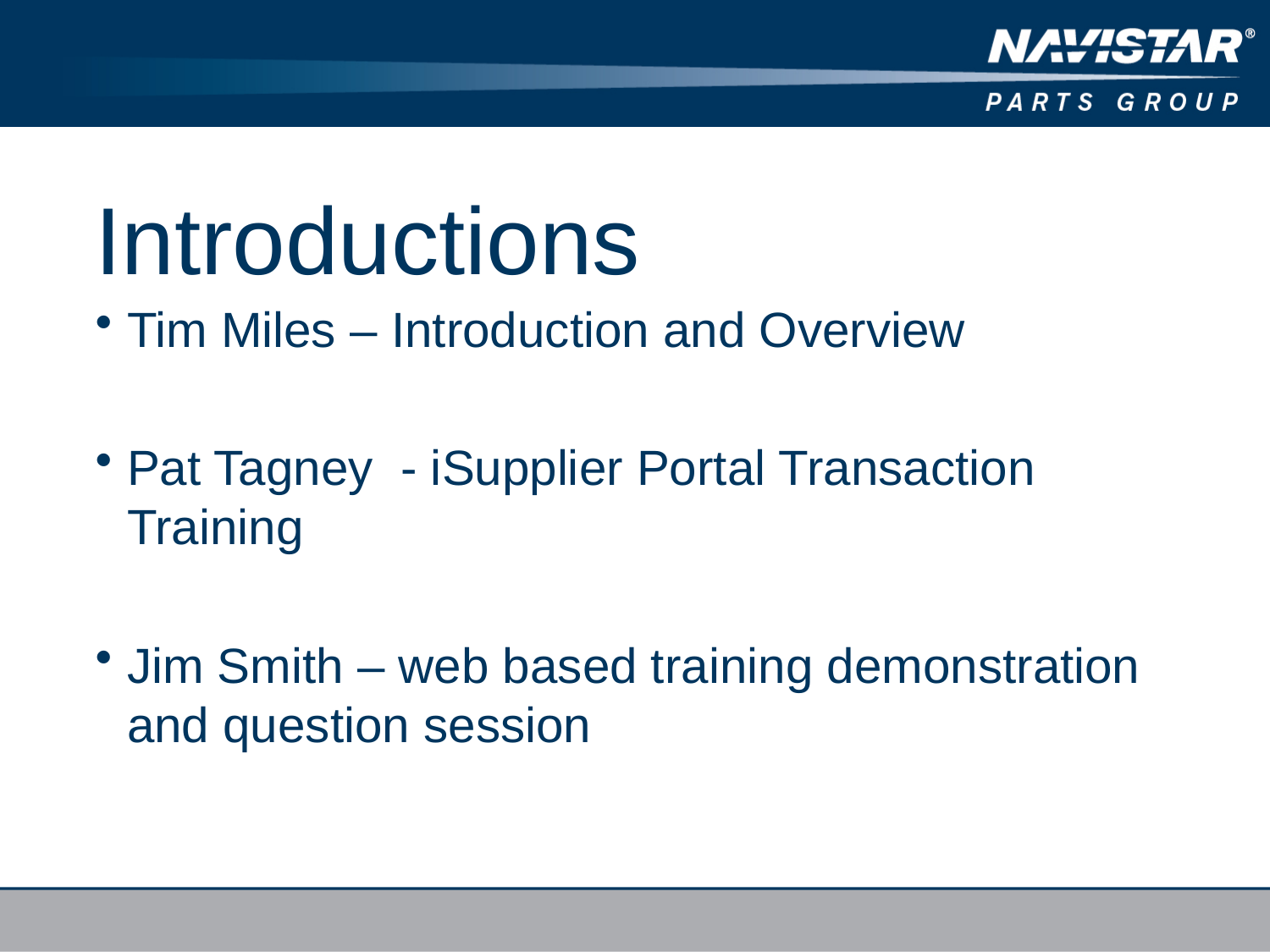

# Introductions
Tim Miles – Introduction and Overview

Pat Tagney  - iSupplier Portal Transaction Training

Jim Smith – web based training demonstration and question session